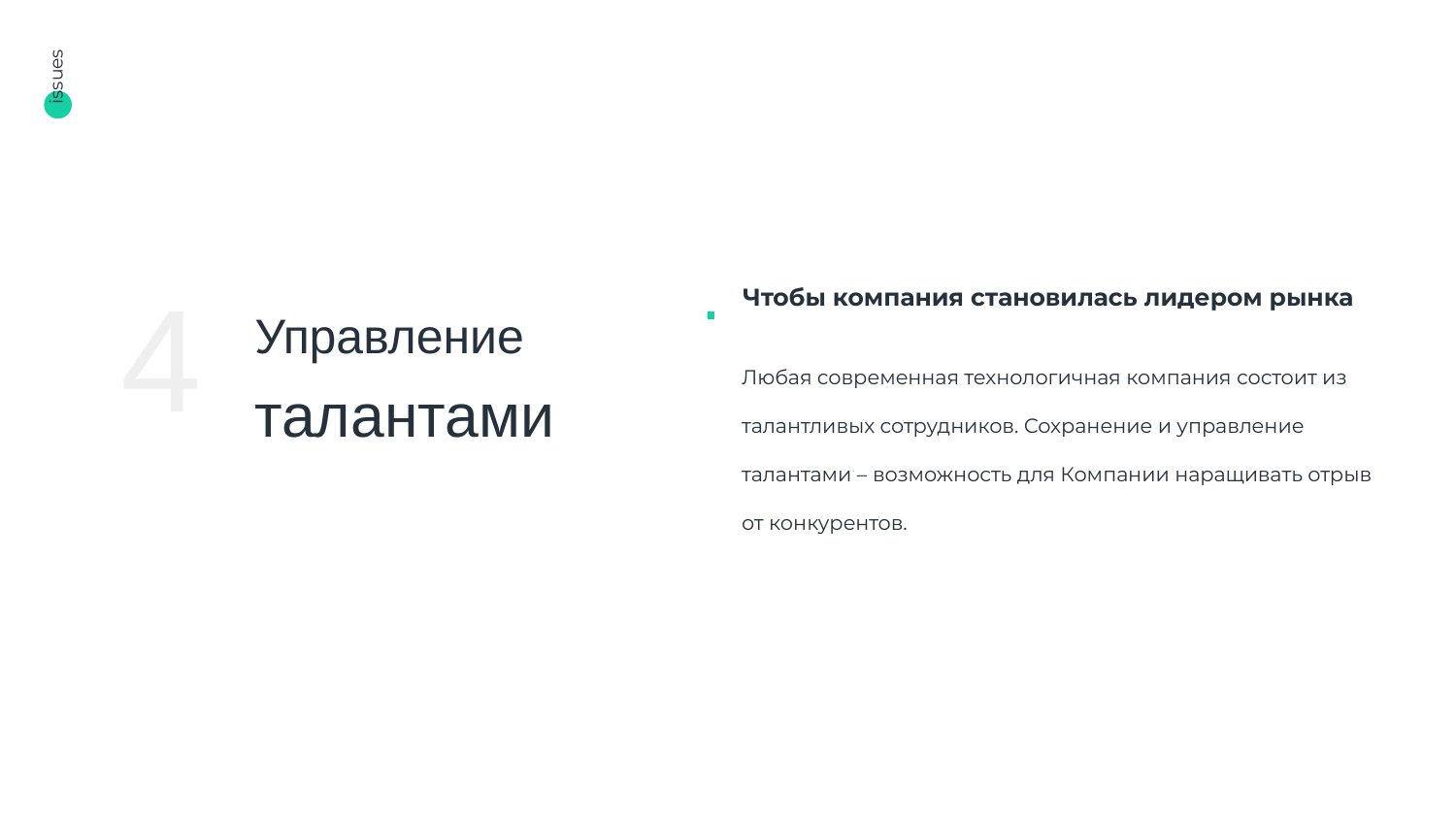

issues

.
# Управление талантами
Чтобы компания становилась лидером рынка
4
Любая современная технологичная компания состоит из талантливых сотрудников. Сохранение и управление талантами – возможность для Компании наращивать отрыв от конкурентов.